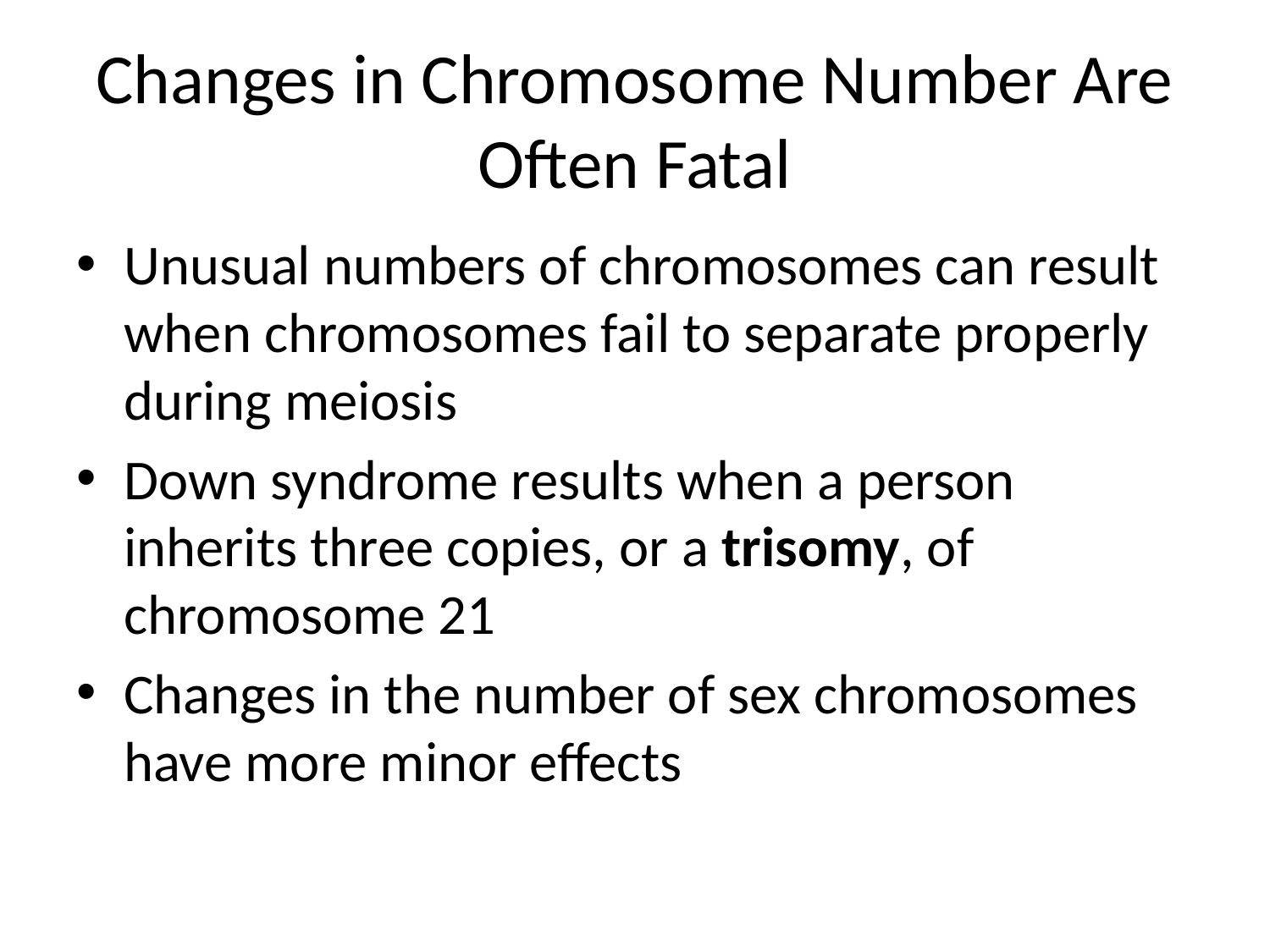

# Changes in Chromosome Number Are Often Fatal
Unusual numbers of chromosomes can result when chromosomes fail to separate properly during meiosis
Down syndrome results when a person inherits three copies, or a trisomy, of chromosome 21
Changes in the number of sex chromosomes have more minor effects